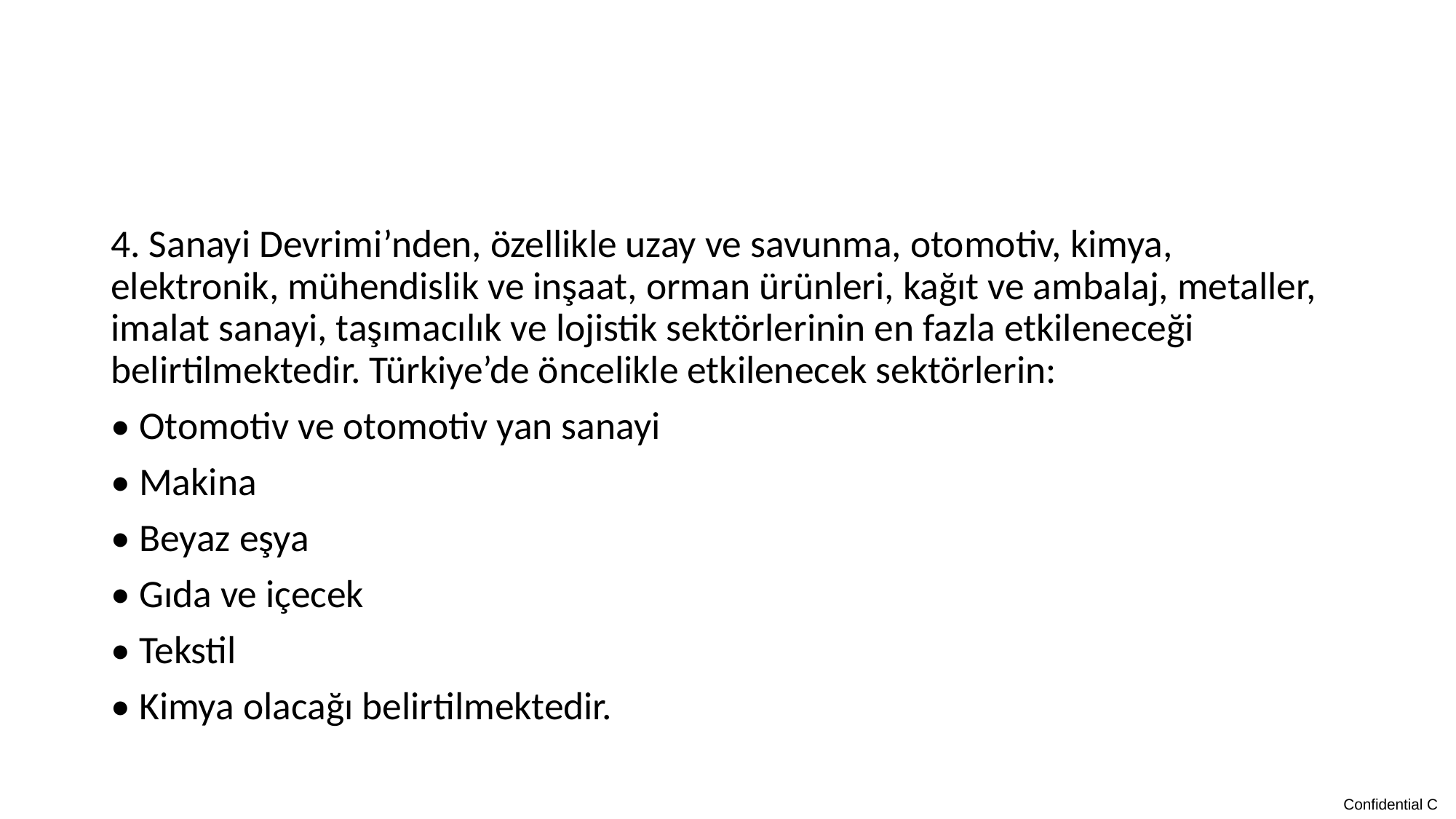

4. Sanayi Devrimi’nden, özellikle uzay ve savunma, otomotiv, kimya, elektronik, mühendislik ve inşaat, orman ürünleri, kağıt ve ambalaj, metaller, imalat sanayi, taşımacılık ve lojistik sektörlerinin en fazla etkileneceği belirtilmektedir. Türkiye’de öncelikle etkilenecek sektörlerin:
• Otomotiv ve otomotiv yan sanayi
• Makina
• Beyaz eşya
• Gıda ve içecek
• Tekstil
• Kimya olacağı belirtilmektedir.